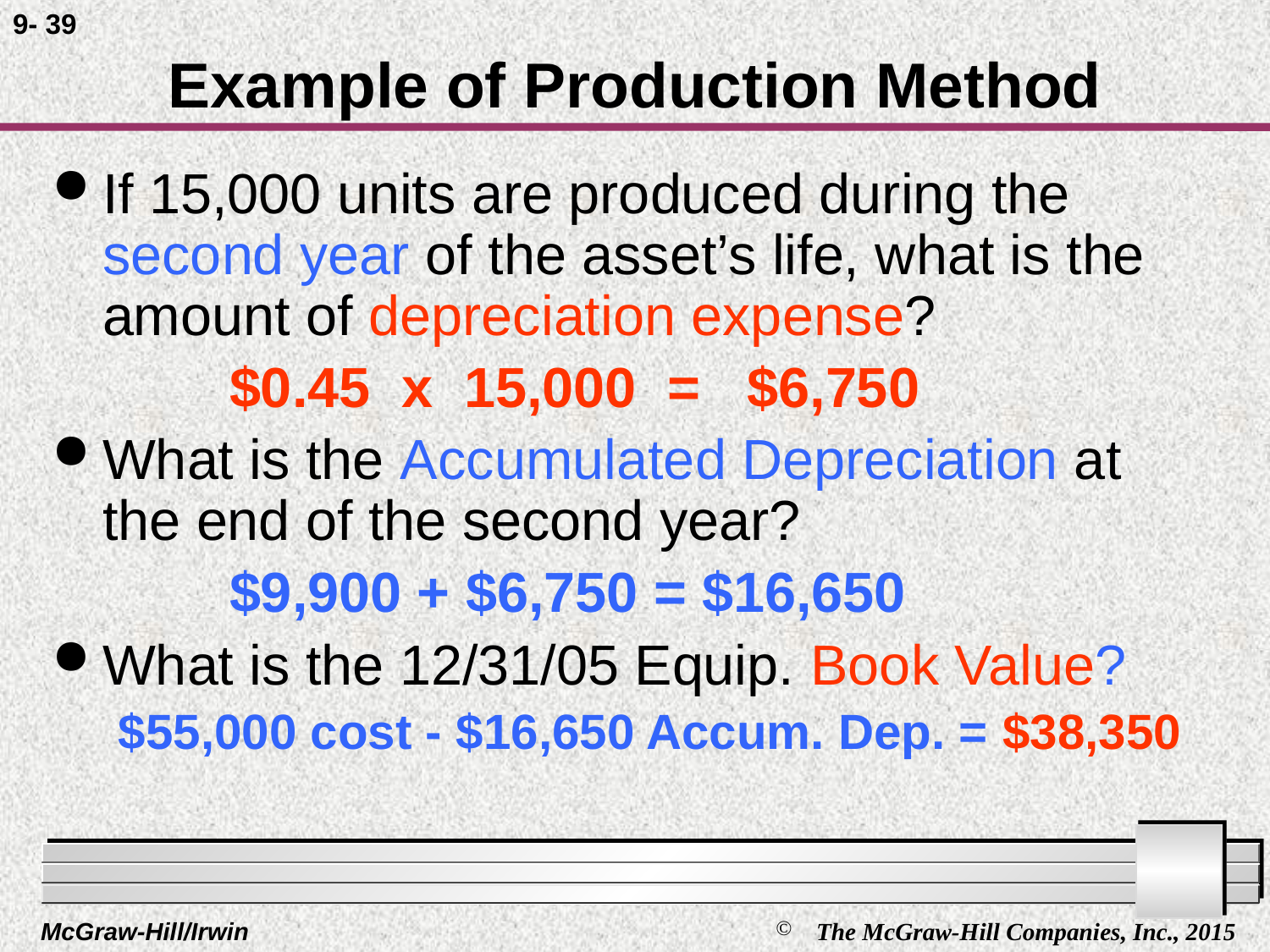

9- 39
# Example of Production Method

If 15,000 units are produced during the second year of the asset’s life, what is the amount of depreciation expense?
		$0.45  x  15,000  =   $6,750
What is the Accumulated Depreciation at the end of the second year?
		$9,900 + $6,750 = $16,650
What is the 12/31/05 Equip. Book Value?
$55,000 cost - $16,650 Accum. Dep. = $38,350